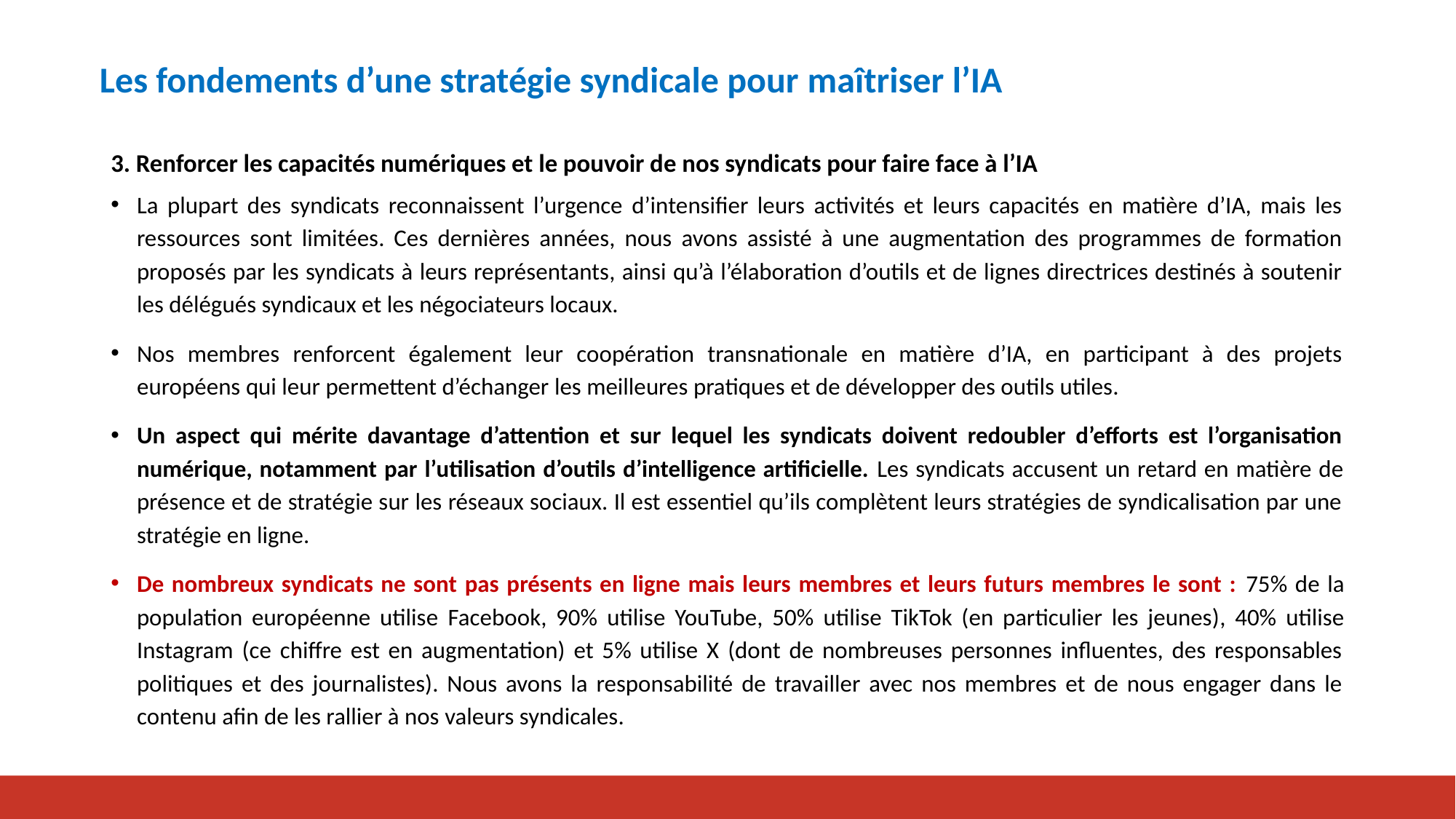

# Les fondements d’une stratégie syndicale pour maîtriser l’IA
3. Renforcer les capacités numériques et le pouvoir de nos syndicats pour faire face à l’IA
La plupart des syndicats reconnaissent l’urgence d’intensifier leurs activités et leurs capacités en matière d’IA, mais les ressources sont limitées. Ces dernières années, nous avons assisté à une augmentation des programmes de formation proposés par les syndicats à leurs représentants, ainsi qu’à l’élaboration d’outils et de lignes directrices destinés à soutenir les délégués syndicaux et les négociateurs locaux.
Nos membres renforcent également leur coopération transnationale en matière d’IA, en participant à des projets européens qui leur permettent d’échanger les meilleures pratiques et de développer des outils utiles.
Un aspect qui mérite davantage d’attention et sur lequel les syndicats doivent redoubler d’efforts est l’organisation numérique, notamment par l’utilisation d’outils d’intelligence artificielle. Les syndicats accusent un retard en matière de présence et de stratégie sur les réseaux sociaux. Il est essentiel qu’ils complètent leurs stratégies de syndicalisation par une stratégie en ligne.
De nombreux syndicats ne sont pas présents en ligne mais leurs membres et leurs futurs membres le sont : 75% de la population européenne utilise Facebook, 90% utilise YouTube, 50% utilise TikTok (en particulier les jeunes), 40% utilise Instagram (ce chiffre est en augmentation) et 5% utilise X (dont de nombreuses personnes influentes, des responsables politiques et des journalistes). Nous avons la responsabilité de travailler avec nos membres et de nous engager dans le contenu afin de les rallier à nos valeurs syndicales.